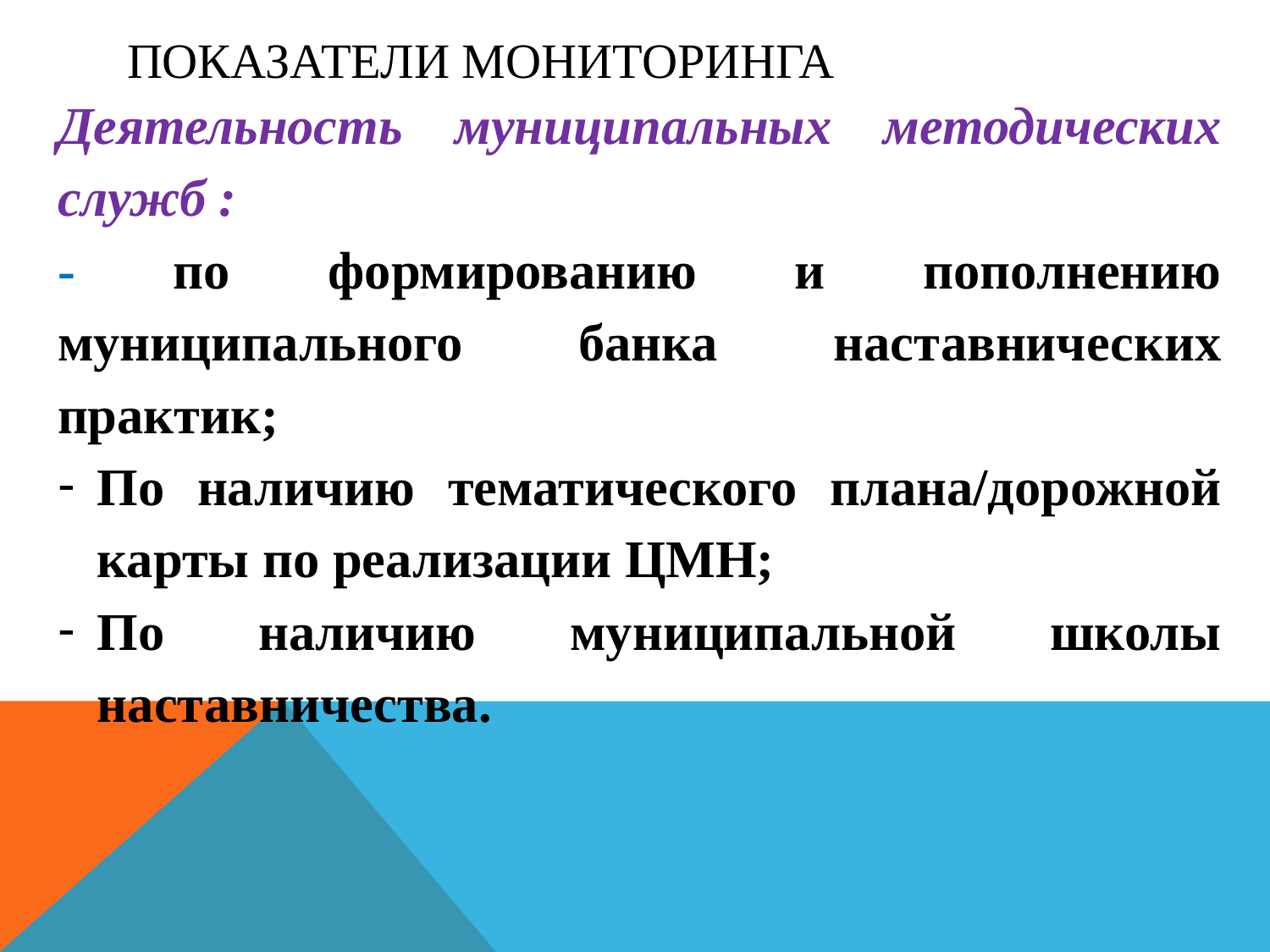

# Показатели мониторинга
Деятельность муниципальных методических служб :
- по формированию и пополнению муниципального банка наставнических практик;
По наличию тематического плана/дорожной карты по реализации ЦМН;
По наличию муниципальной школы наставничества.